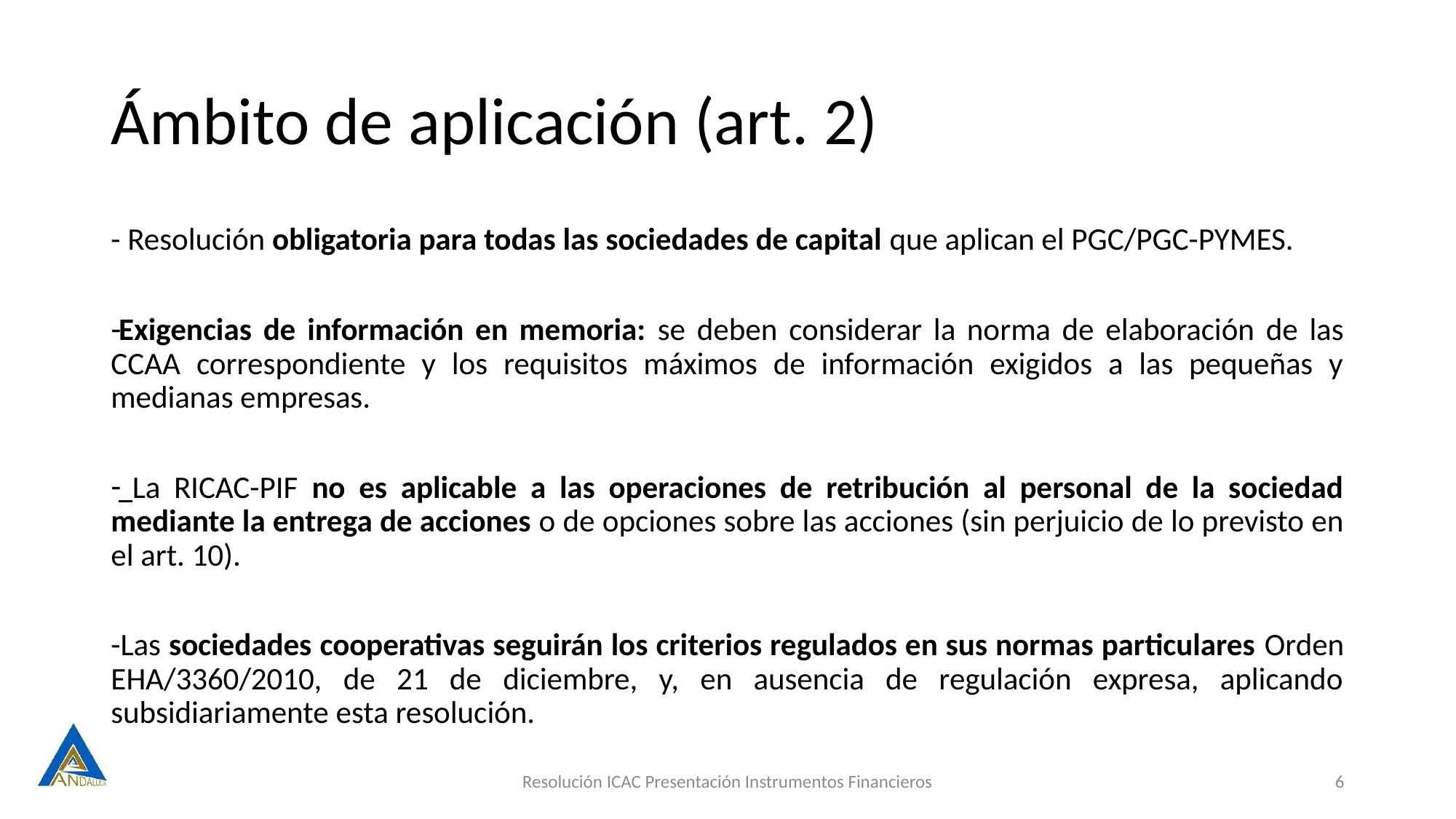

# Ámbito de aplicación (art. 2)
- Resolución obligatoria para todas las sociedades de capital que aplican el PGC/PGC-PYMES.

Exigencias de información en memoria: se deben considerar la norma de elaboración de las CCAA correspondiente y los requisitos máximos de información exigidos a las pequeñas y medianas empresas.

 La RICAC-PIF no es aplicable a las operaciones de retribución al personal de la sociedad mediante la entrega de acciones o de opciones sobre las acciones (sin perjuicio de lo previsto en el art. 10).

-Las sociedades cooperativas seguirán los criterios regulados en sus normas particulares Orden EHA/3360/2010, de 21 de diciembre, y, en ausencia de regulación expresa, aplicando subsidiariamente esta resolución.

Resolución ICAC Presentación Instrumentos Financieros
6